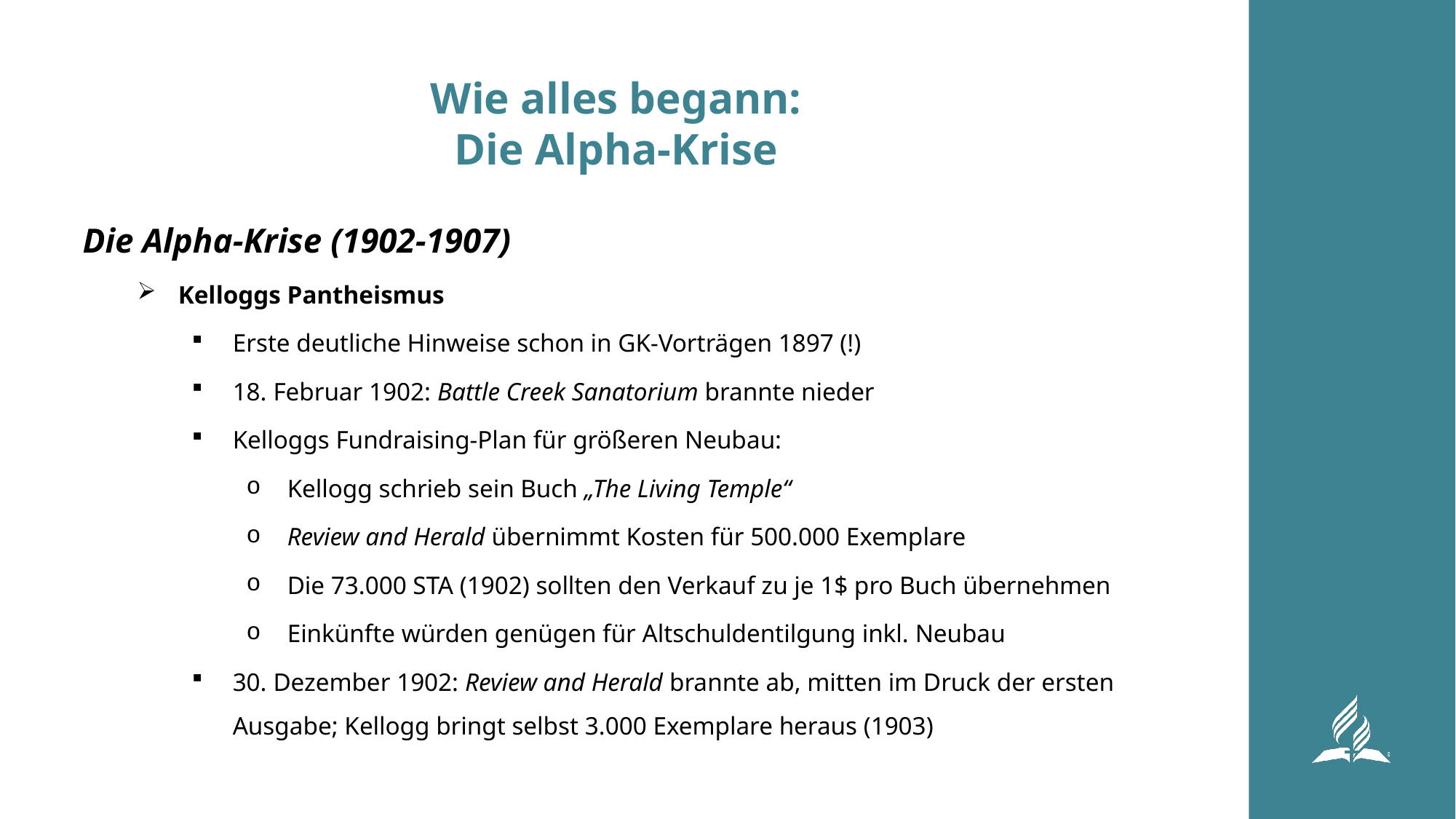

# Wie alles begann: Die Alpha-Krise
Die Alpha-Krise (1902-1907)
Kelloggs Pantheismus
Erste deutliche Hinweise schon in GK-Vorträgen 1897 (!)
18. Februar 1902: Battle Creek Sanatorium brannte nieder
Kelloggs Fundraising-Plan für größeren Neubau:
Kellogg schrieb sein Buch „The Living Temple“
Review and Herald übernimmt Kosten für 500.000 Exemplare
Die 73.000 STA (1902) sollten den Verkauf zu je 1$ pro Buch übernehmen
Einkünfte würden genügen für Altschuldentilgung inkl. Neubau
30. Dezember 1902: Review and Herald brannte ab, mitten im Druck der ersten Ausgabe; Kellogg bringt selbst 3.000 Exemplare heraus (1903)